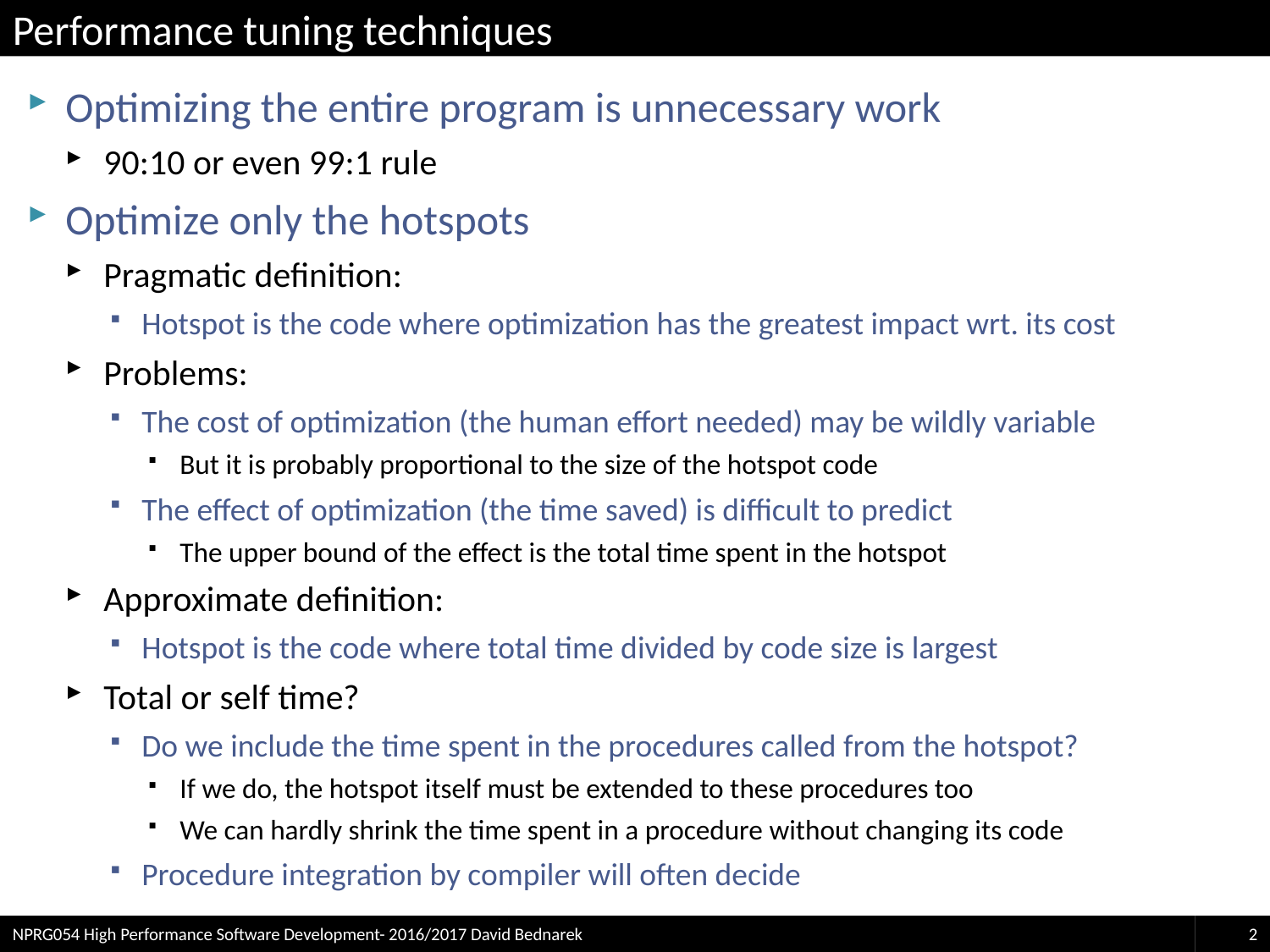

# Performance tuning techniques
Optimizing the entire program is unnecessary work
90:10 or even 99:1 rule
Optimize only the hotspots
Pragmatic definition:
Hotspot is the code where optimization has the greatest impact wrt. its cost
Problems:
The cost of optimization (the human effort needed) may be wildly variable
But it is probably proportional to the size of the hotspot code
The effect of optimization (the time saved) is difficult to predict
The upper bound of the effect is the total time spent in the hotspot
Approximate definition:
Hotspot is the code where total time divided by code size is largest
Total or self time?
Do we include the time spent in the procedures called from the hotspot?
If we do, the hotspot itself must be extended to these procedures too
We can hardly shrink the time spent in a procedure without changing its code
Procedure integration by compiler will often decide
NPRG054 High Performance Software Development- 2016/2017 David Bednarek
2